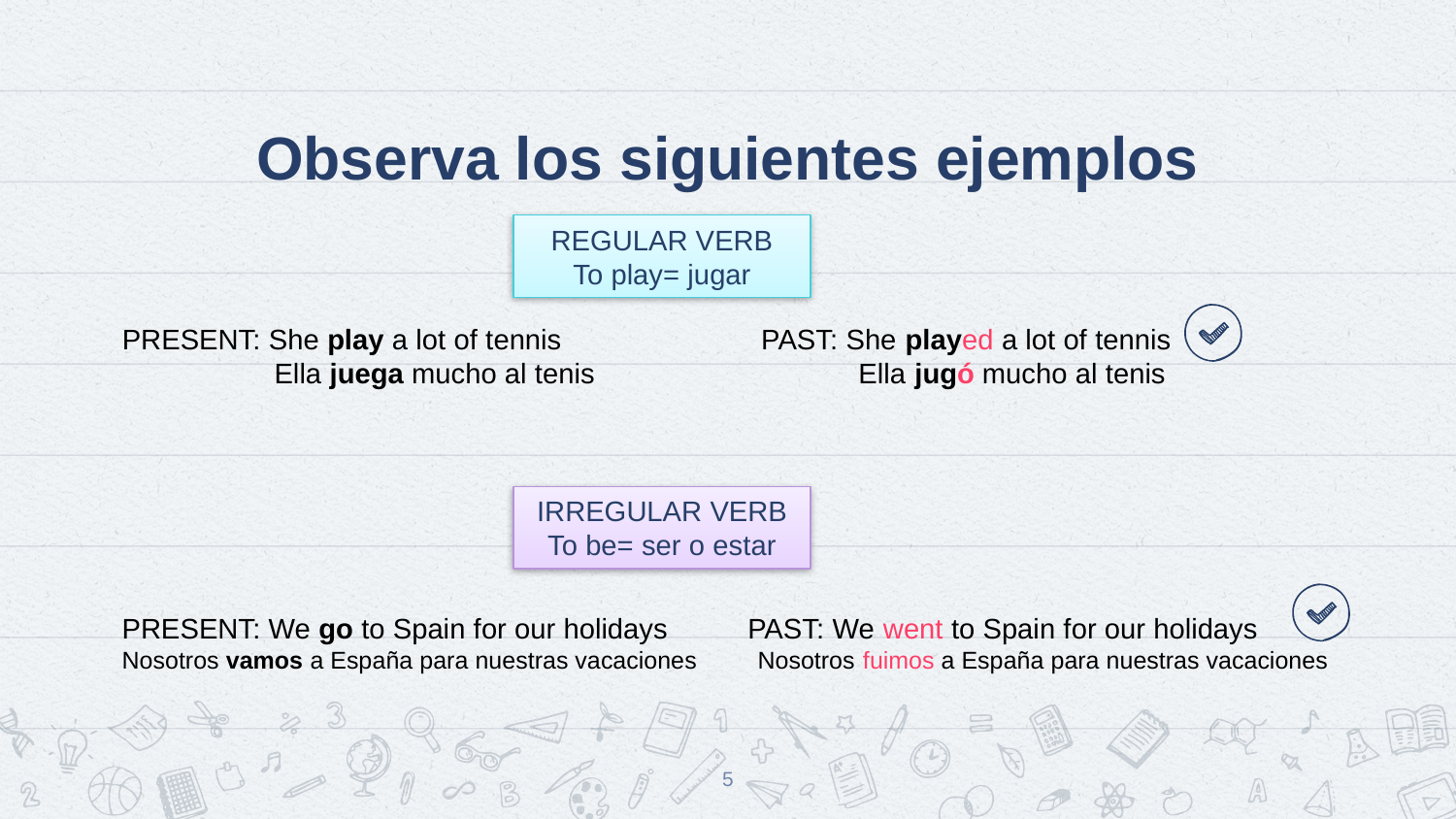

# Observa los siguientes ejemplos
REGULAR VERB
To play= jugar

PRESENT: She play a lot of tennis                         PAST: She played a lot of tennis
                   Ella juega mucho al tenis                                 Ella jugó mucho al tenis

IRREGULAR VERB
To be= ser o estar

PRESENT: We go to Spain for our holidays          PAST: We went to Spain for our holidays Nosotros vamos a España para nuestras vacaciones         Nosotros fuimos a España para nuestras vacaciones

5